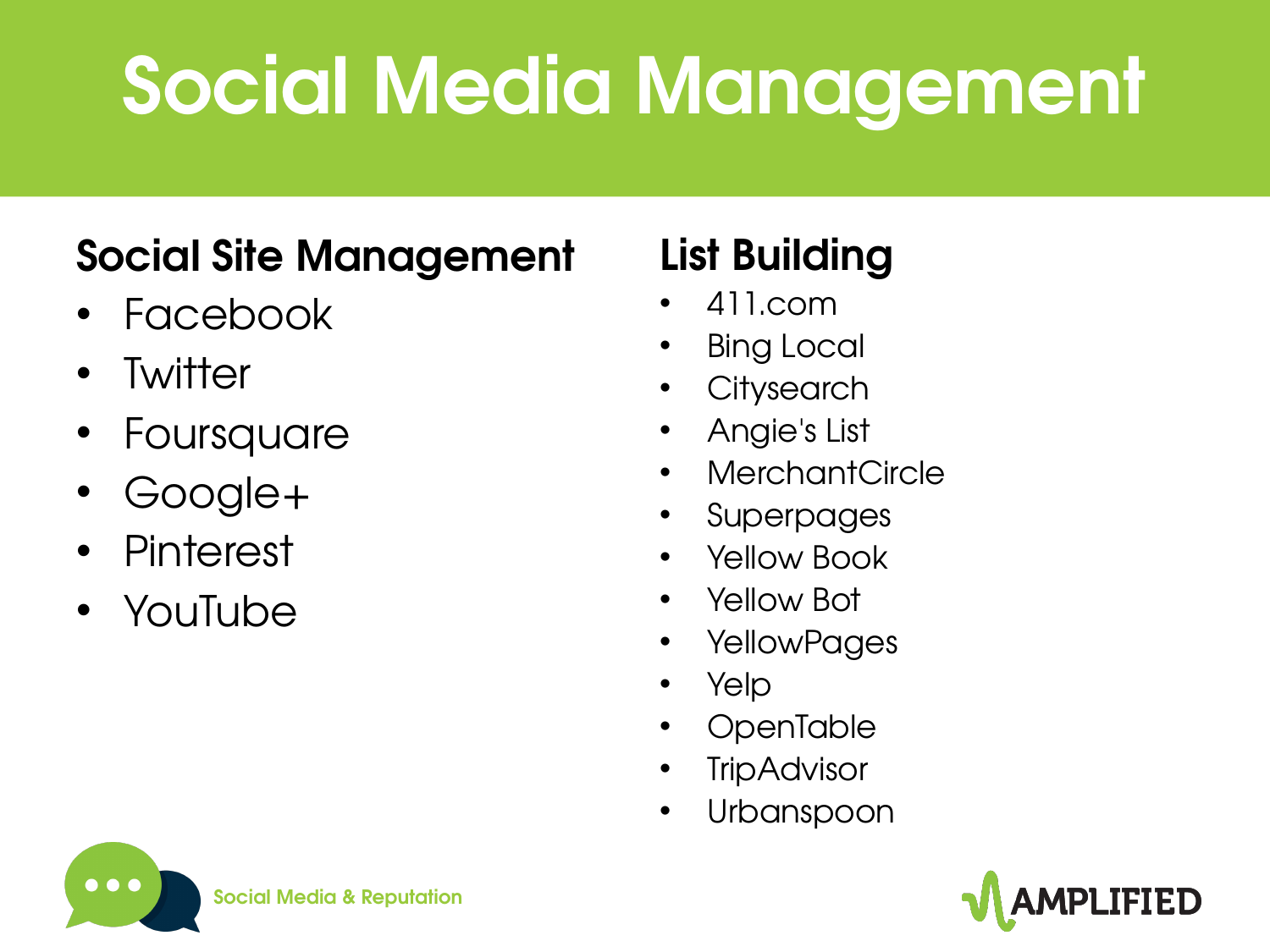

# Social Media Management
Social Site Management
Facebook
Twitter
Foursquare
Google+
Pinterest
YouTube
List Building
411.com
Bing Local
Citysearch
Angie's List
MerchantCircle
Superpages
Yellow Book
Yellow Bot
YellowPages
Yelp
OpenTable
TripAdvisor
Urbanspoon